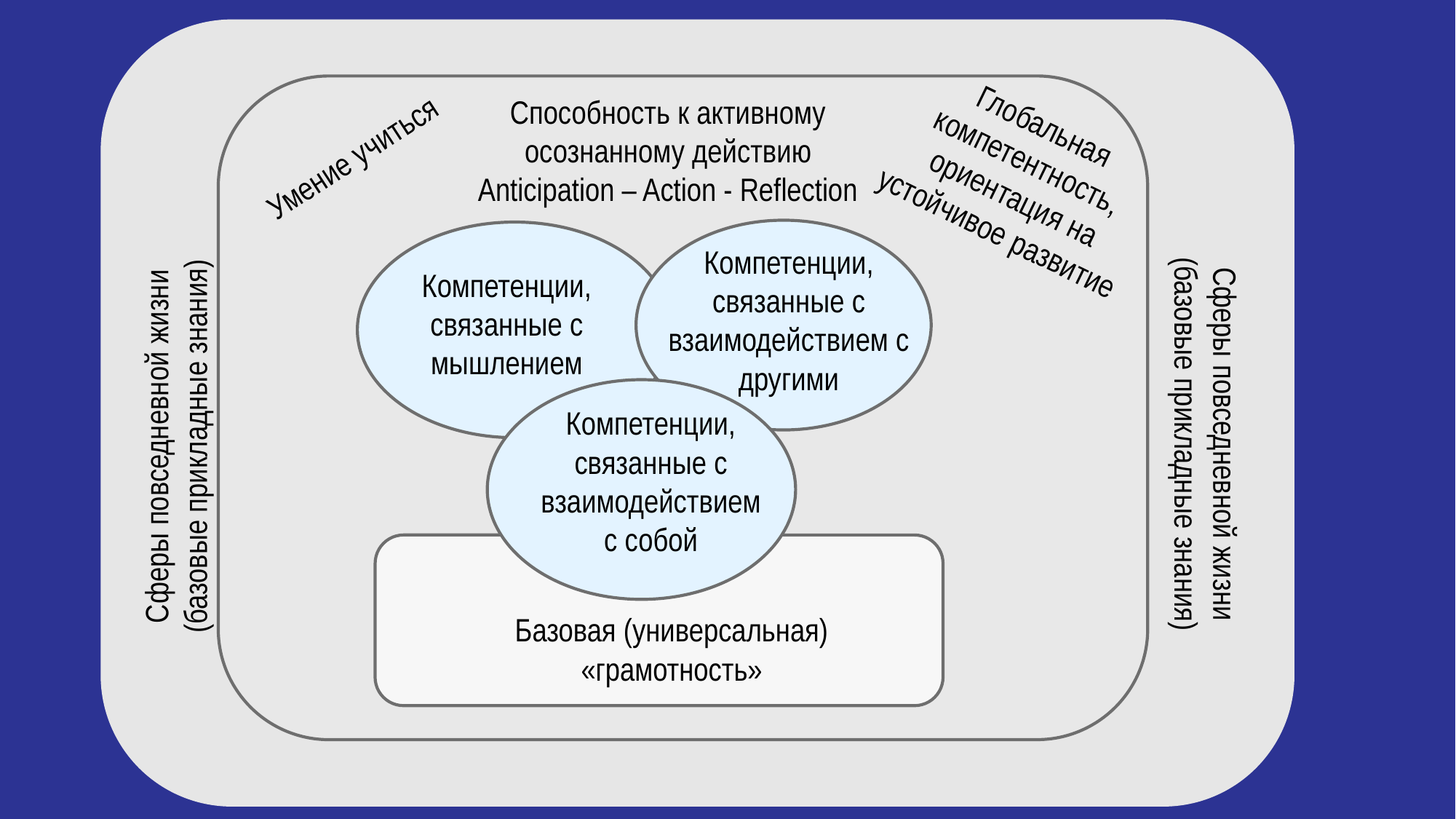

Способность к активному осознанному действию
Anticipation – Action - Reflection
Глобальная
компетентность,
ориентация на
устойчивое развитие
Умение учиться

Компетенции, связанные с взаимодействием с другими
Компетенции, связанные с мышлением

Компетенции, связанные с взаимодействием с собой
Сферы повседневной жизни
(базовые прикладные знания)
Сферы повседневной жизни
(базовые прикладные знания)

Базовая (универсальная) «грамотность»